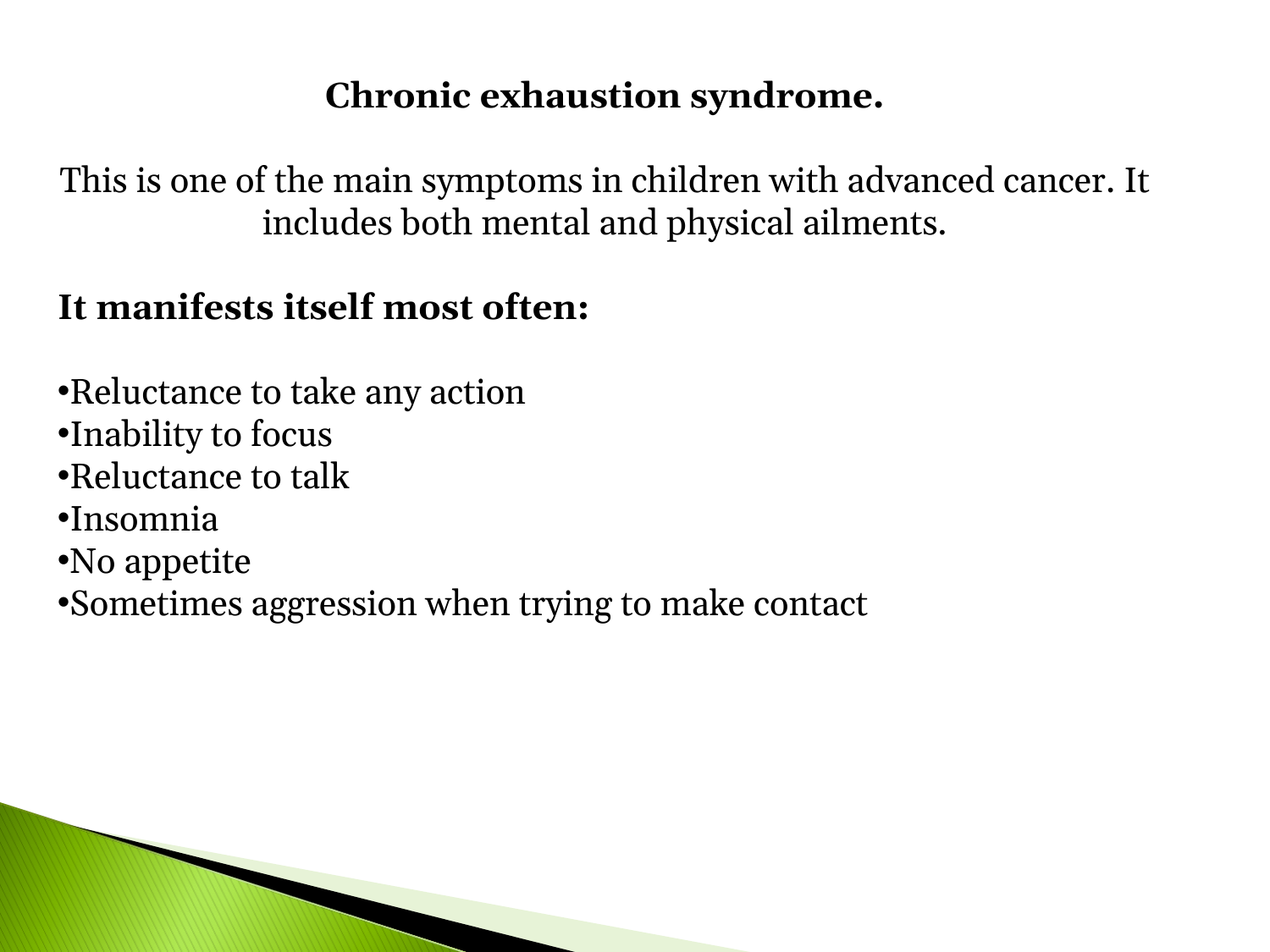

Chronic exhaustion syndrome.

This is one of the main symptoms in children with advanced cancer. It includes both mental and physical ailments.

It manifests itself most often:

Reluctance to take any action
Inability to focus
Reluctance to talk
Insomnia
No appetite
Sometimes aggression when trying to make contact